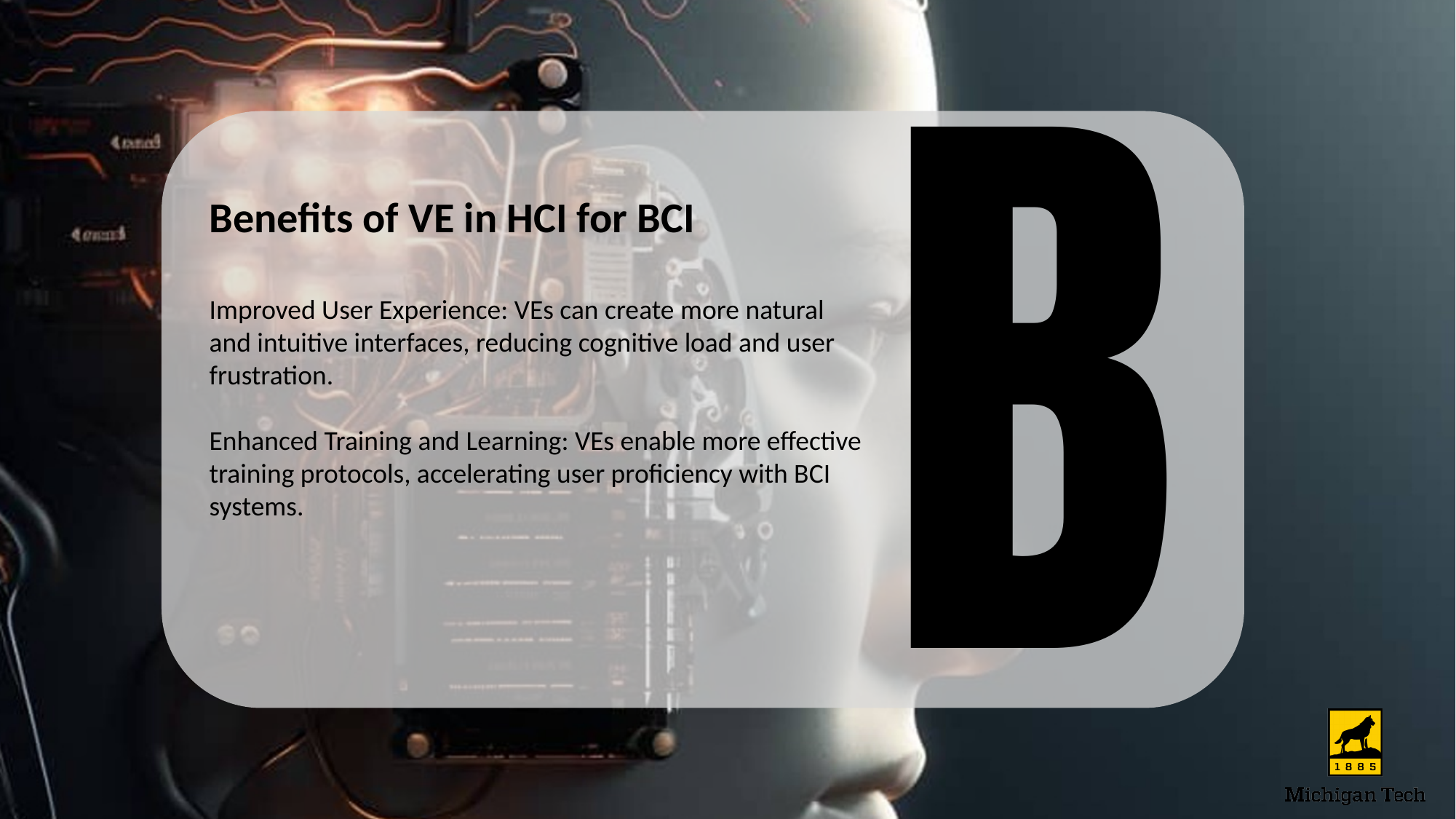

B

Benefits of VE in HCI for BCI

Improved User Experience: VEs can create more natural and intuitive interfaces, reducing cognitive load and user frustration.

Enhanced Training and Learning: VEs enable more effective training protocols, accelerating user proficiency with BCI systems.